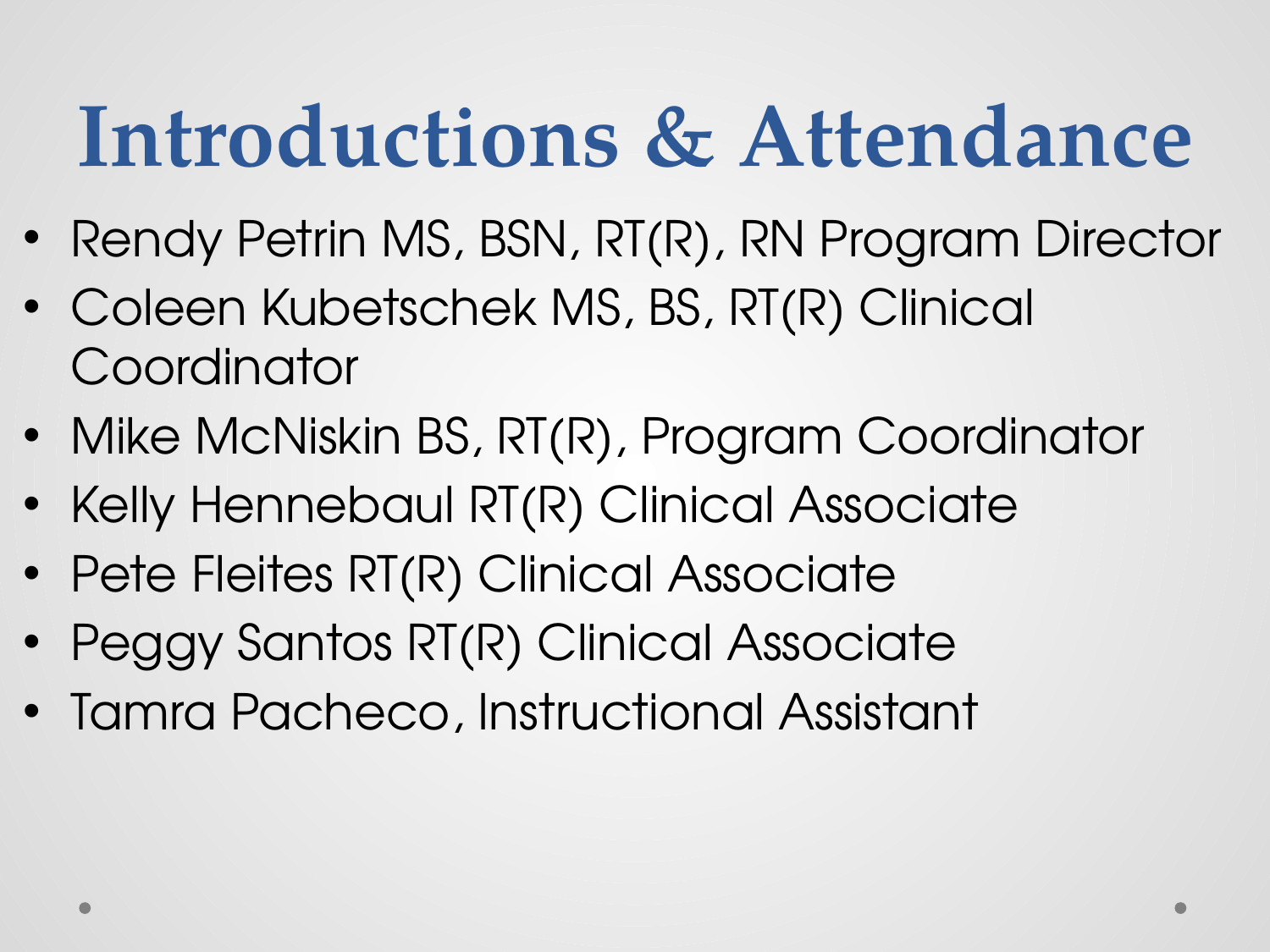

# Introductions & Attendance
Rendy Petrin MS, BSN, RT(R), RN Program Director
Coleen Kubetschek MS, BS, RT(R) Clinical Coordinator
Mike McNiskin BS, RT(R), Program Coordinator
Kelly Hennebaul RT(R) Clinical Associate
Pete Fleites RT(R) Clinical Associate
Peggy Santos RT(R) Clinical Associate
Tamra Pacheco, Instructional Assistant